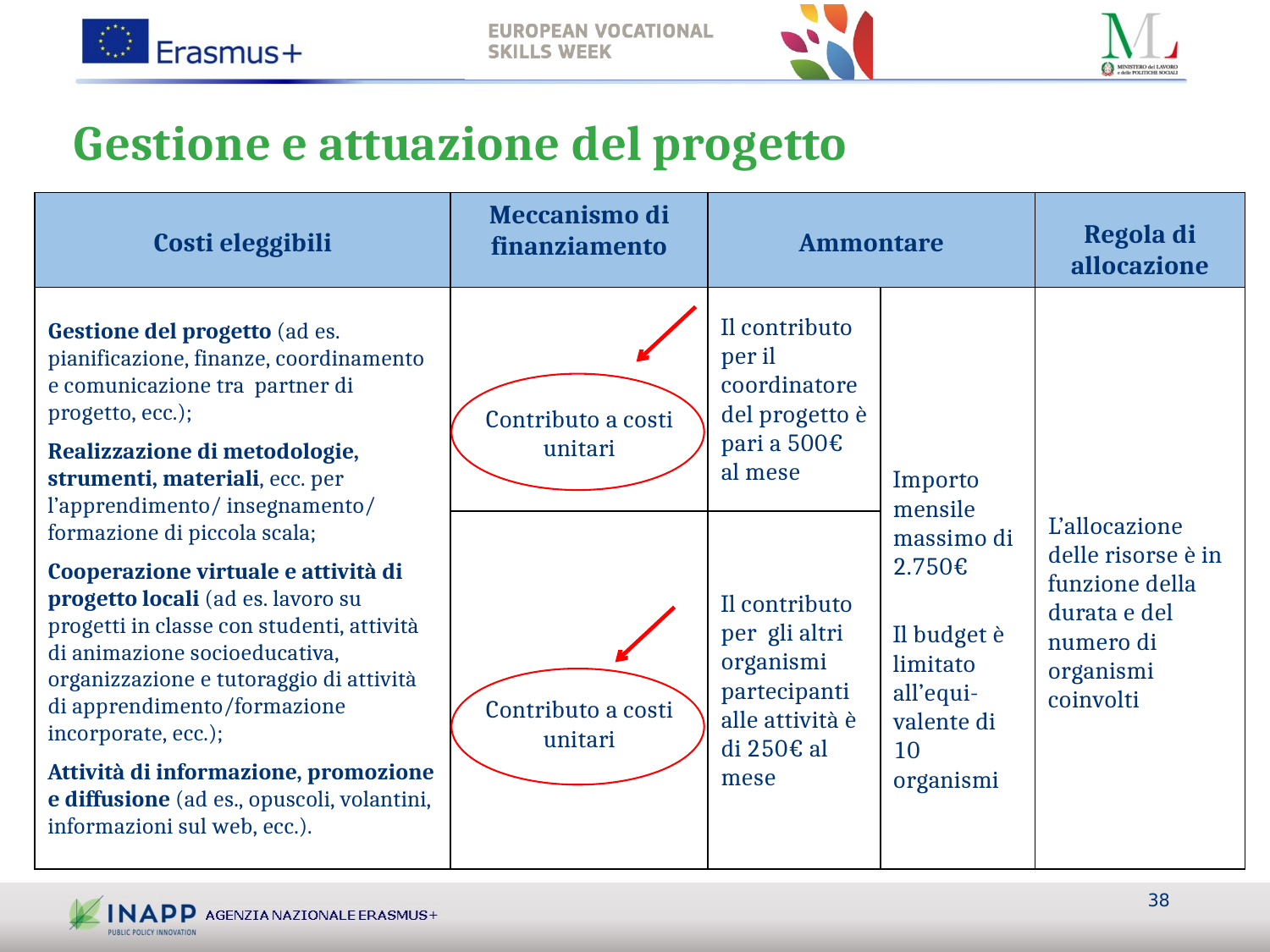

# Gestione e attuazione del progetto
| Costi eleggibili | Meccanismo di finanziamento | Ammontare |  | Regola di allocazione |
| --- | --- | --- | --- | --- |
| Gestione del progetto (ad es. pianificazione, finanze, coordinamento e comunicazione tra partner di progetto, ecc.); Realizzazione di metodologie, strumenti, materiali, ecc. per l’apprendimento/ insegnamento/ formazione di piccola scala; Cooperazione virtuale e attività di progetto locali (ad es. lavoro su progetti in classe con studenti, attività di animazione socioeducativa, organizzazione e tutoraggio di attività di apprendimento/formazione incorporate, ecc.); Attività di informazione, promozione e diffusione (ad es., opuscoli, volantini, informazioni sul web, ecc.). | Contributo a costi unitari | Il contributo per il coordinatore del progetto è pari a 500€ al mese | Importo mensile massimo di 2.750€ Il budget è limitato all’equi-valente di 10 organismi | L’allocazione delle risorse è in funzione della durata e del numero di organismi coinvolti |
|  | Contributo a costi unitari | Il contributo per gli altri organismi partecipanti alle attività è di 250€ al mese |  |  |

38